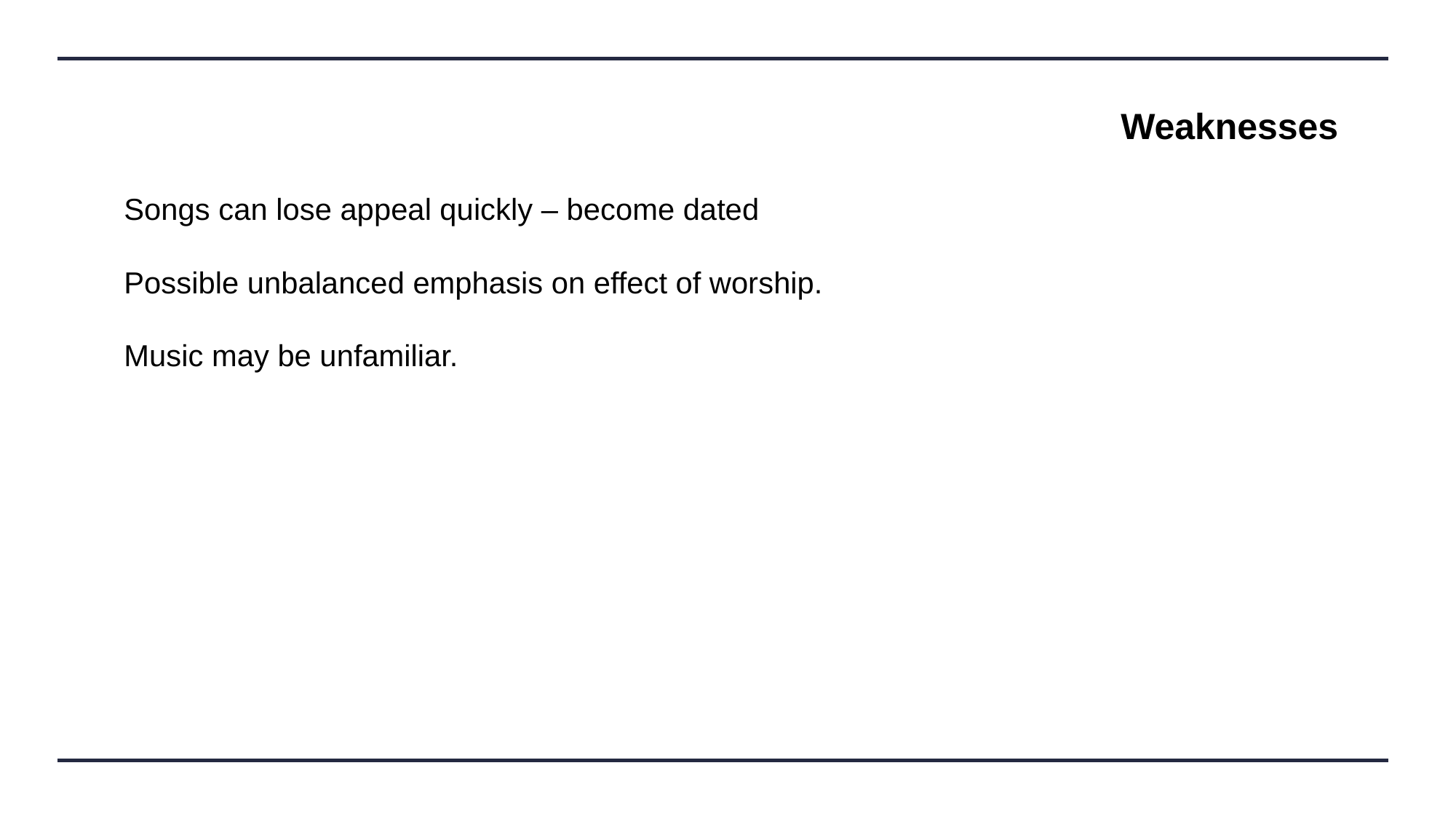

Weaknesses

Songs can lose appeal quickly – become dated

Possible unbalanced emphasis on effect of worship.

Music may be unfamiliar.